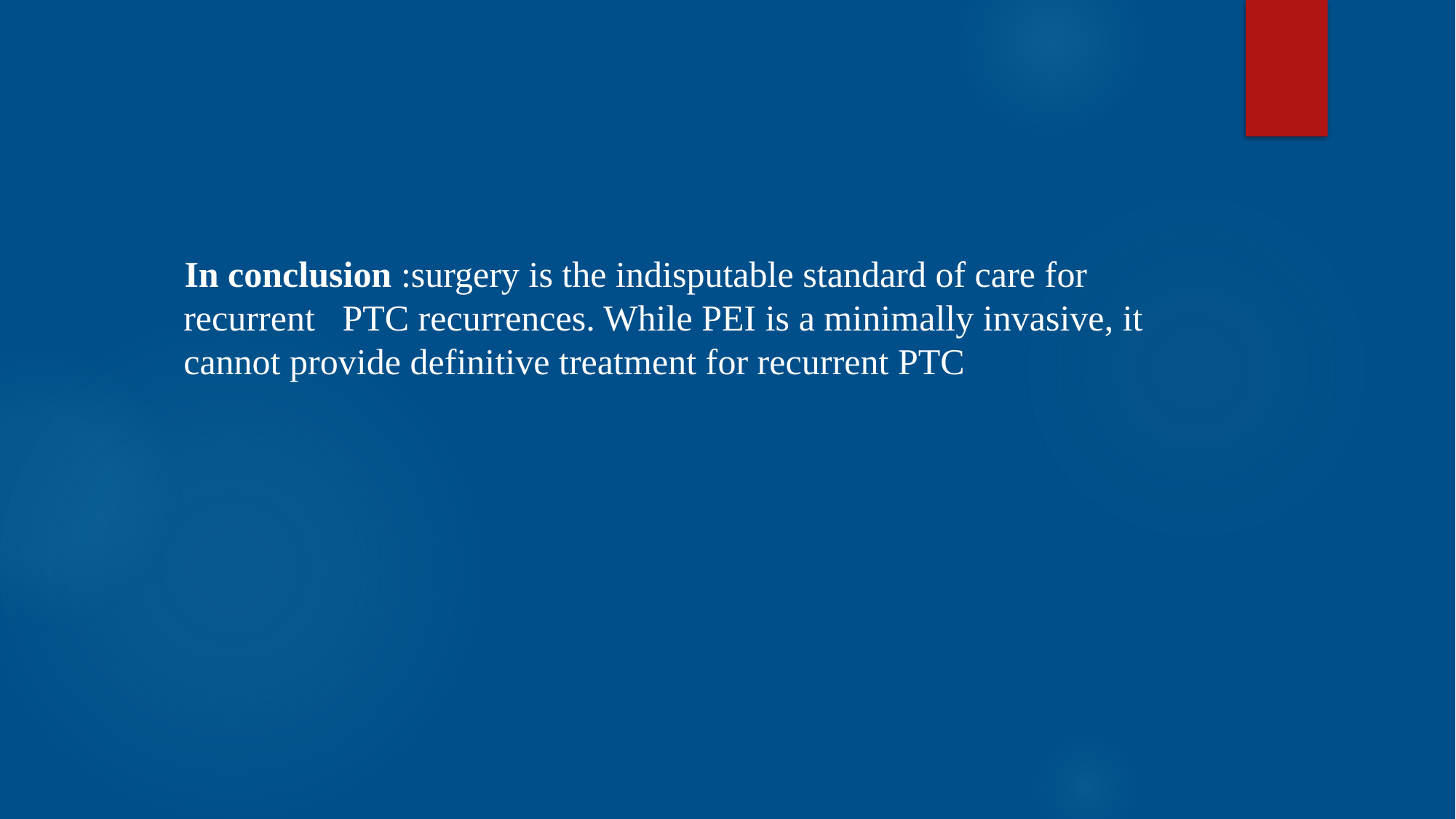

#
     In conclusion :surgery is the indisputable standard of care for recurrent   PTC recurrences. While PEI is a minimally invasive, it cannot provide definitive treatment for recurrent PTC